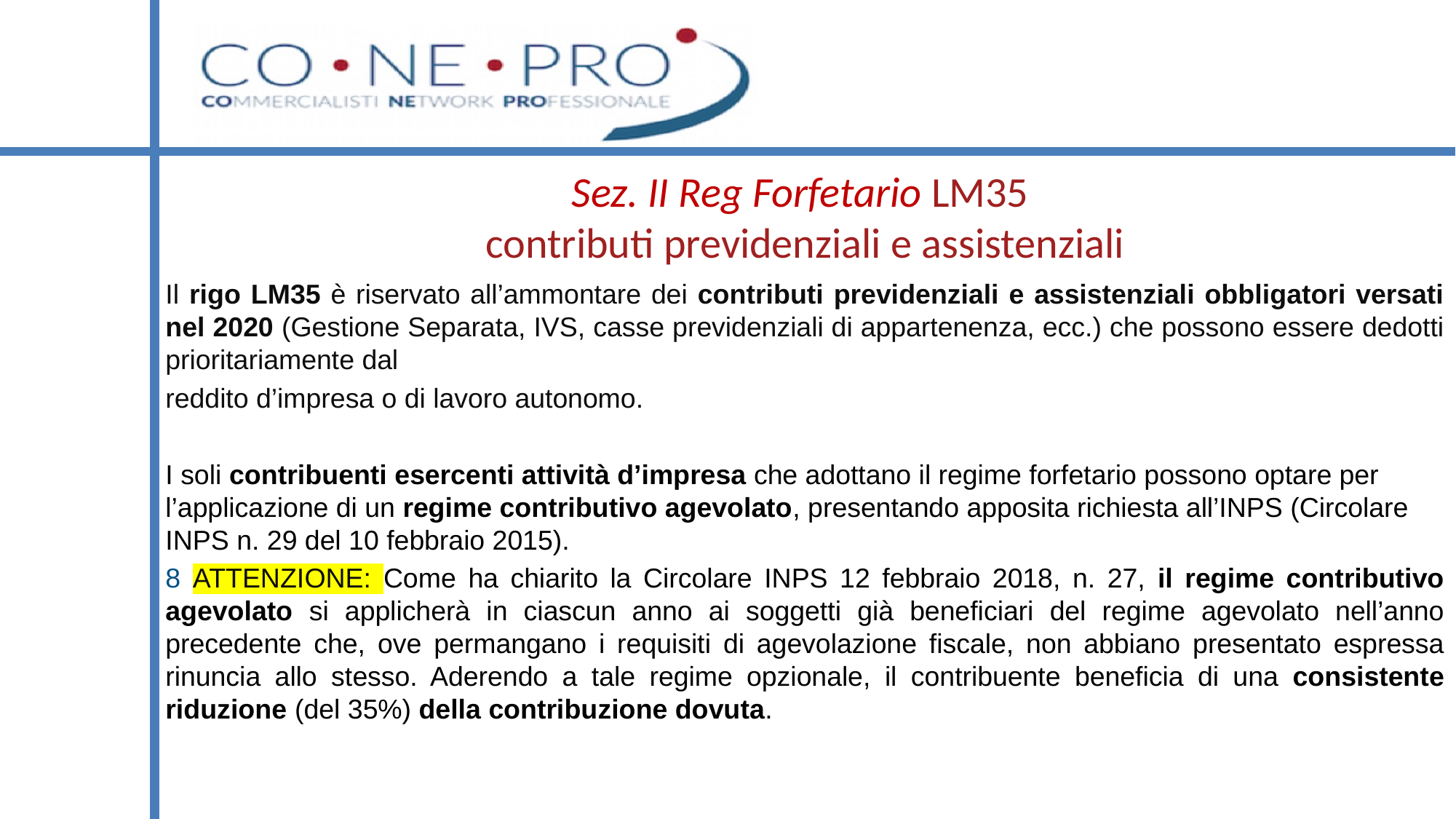

# Sez. II Reg Forfetario LM35 contributi previdenziali e assistenziali
Il rigo LM35 è riservato all’ammontare dei contributi previdenziali e assistenziali obbligatori versati nel 2020 (Gestione Separata, IVS, casse previdenziali di appartenenza, ecc.) che possono essere dedotti prioritariamente dal
reddito d’impresa o di lavoro autonomo.

I soli contribuenti esercenti attività d’impresa che adottano il regime forfetario possono optare per l’applicazione di un regime contributivo agevolato, presentando apposita richiesta all’INPS (Circolare INPS n. 29 del 10 febbraio 2015).
8 ATTENZIONE: Come ha chiarito la Circolare INPS 12 febbraio 2018, n. 27, il regime contributivo agevolato si applicherà in ciascun anno ai soggetti già beneficiari del regime agevolato nell’anno precedente che, ove permangano i requisiti di agevolazione fiscale, non abbiano presentato espressa rinuncia allo stesso. Aderendo a tale regime opzionale, il contribuente beneficia di una consistente riduzione (del 35%) della contribuzione dovuta.